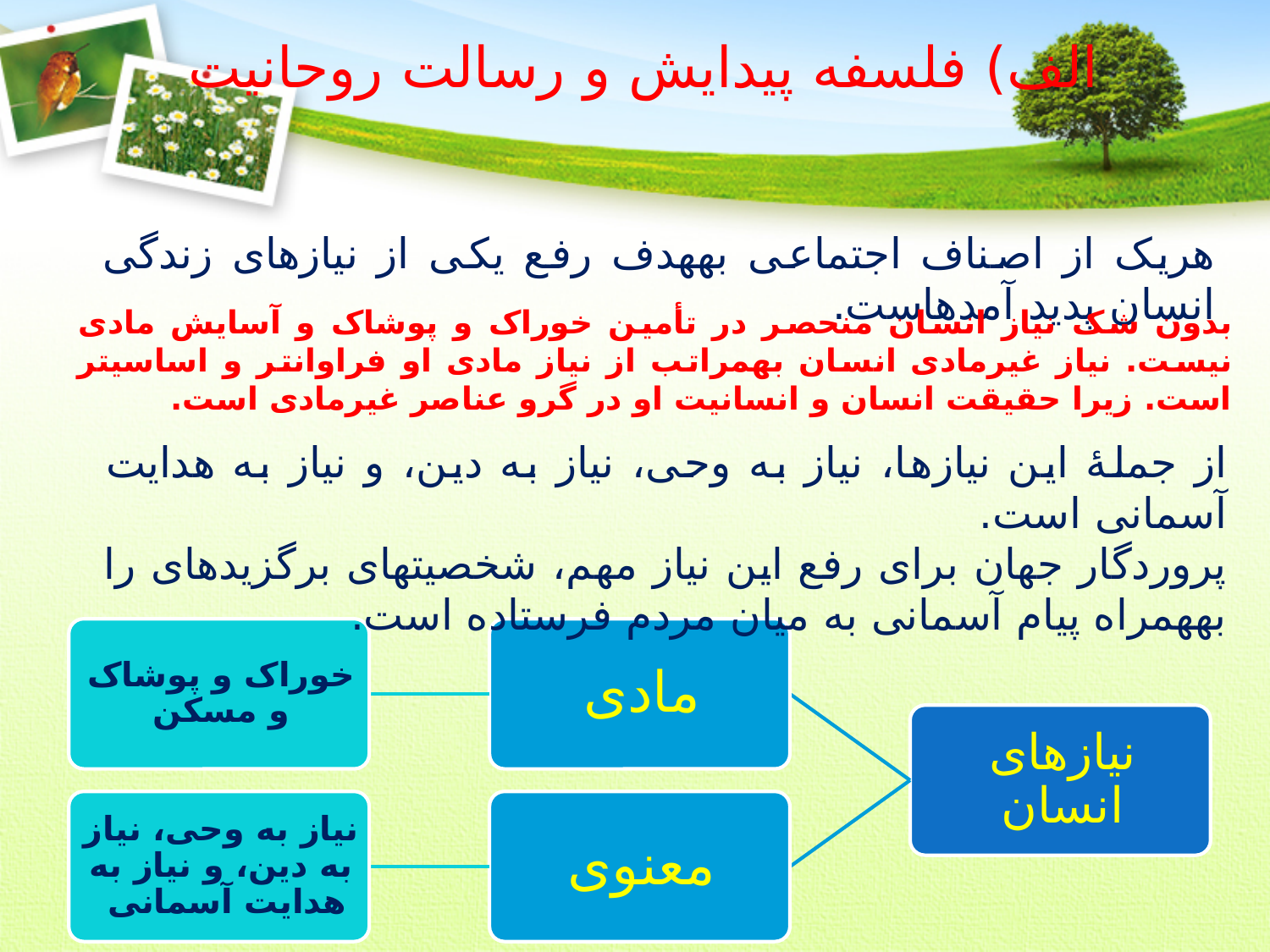

# الف) فلسفه پیدایش و رسالت روحانیت
هریک از اصناف اجتماعی به‏هدف رفع یکی از نیازهای زندگی انسان پدید آمده‏است.
بدون ‏شک نیاز انسان منحصر در تأمین خوراک و پوشاک و آسایش مادی نیست. نیاز غیرمادی انسان به­مراتب از نیاز مادی او فراوان‏تر و اساسی‏تر است. زیرا حقیقت انسان و انسانیت او در گرو عناصر غیرمادی است.
از جملۀ این نیازها، نیاز به وحی، نیاز به دین، و نیاز به هدایت آسمانی است.
پروردگار جهان برای رفع این نیاز مهم، شخصیت‏های برگزیده‏ای را به‏همراه پیام آسمانی به میان مردم فرستاده ‏است.
نیازهای انسان

مادی

خوراک و پوشاک و مسکن

معنوی

نیاز به وحی، نیاز به دین، و نیاز به هدایت آسمانی